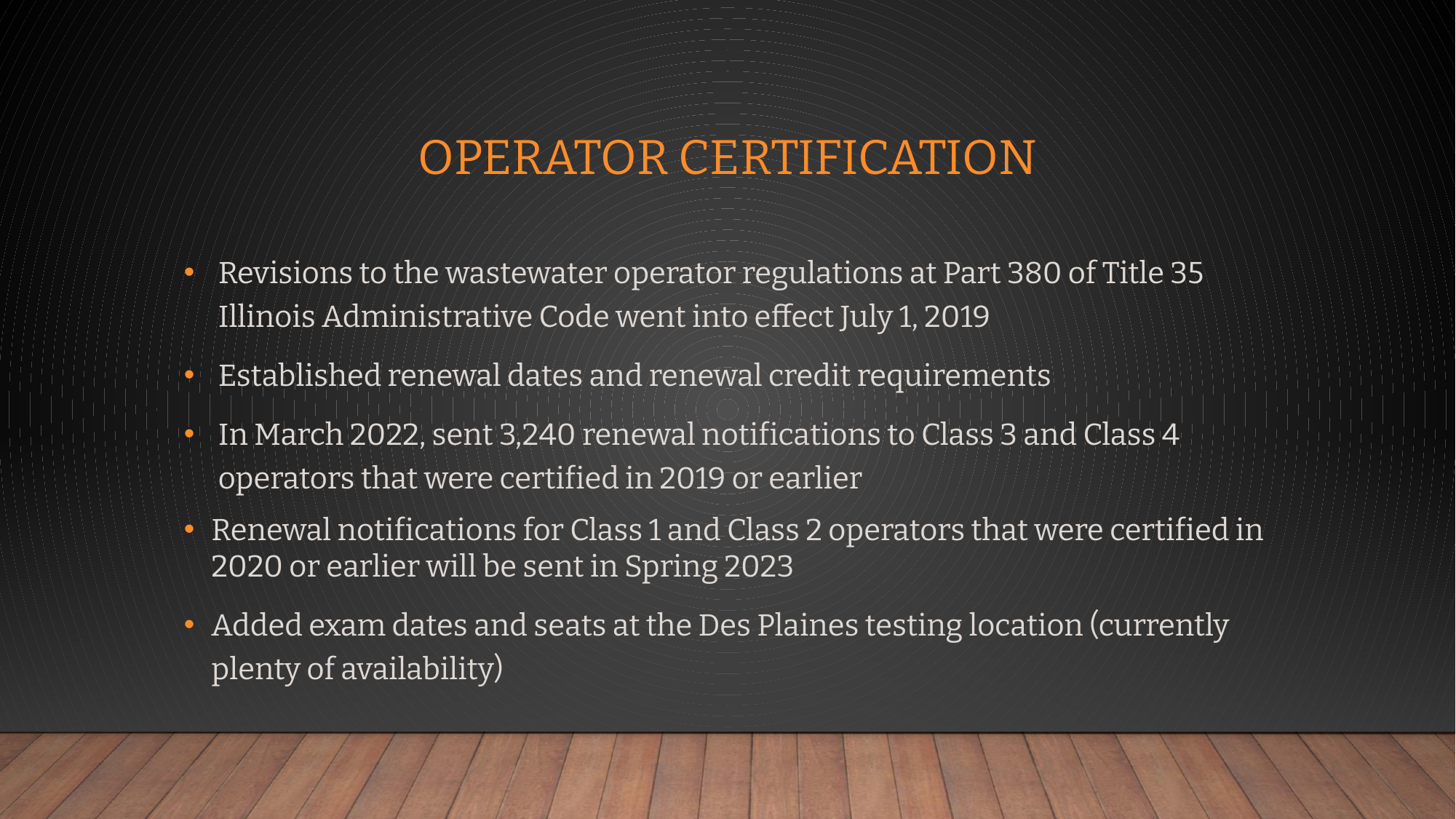

# OPERATOR CERTIFICATION
Revisions to the wastewater operator regulations at Part 380 of Title 35 Illinois Administrative Code went into effect July 1, 2019
Established renewal dates and renewal credit requirements
In March 2022, sent 3,240 renewal notifications to Class 3 and Class 4 operators that were certified in 2019 or earlier
Renewal notifications for Class 1 and Class 2 operators that were certified in 2020 or earlier will be sent in Spring 2023
Added exam dates and seats at the Des Plaines testing location (currently plenty of availability)